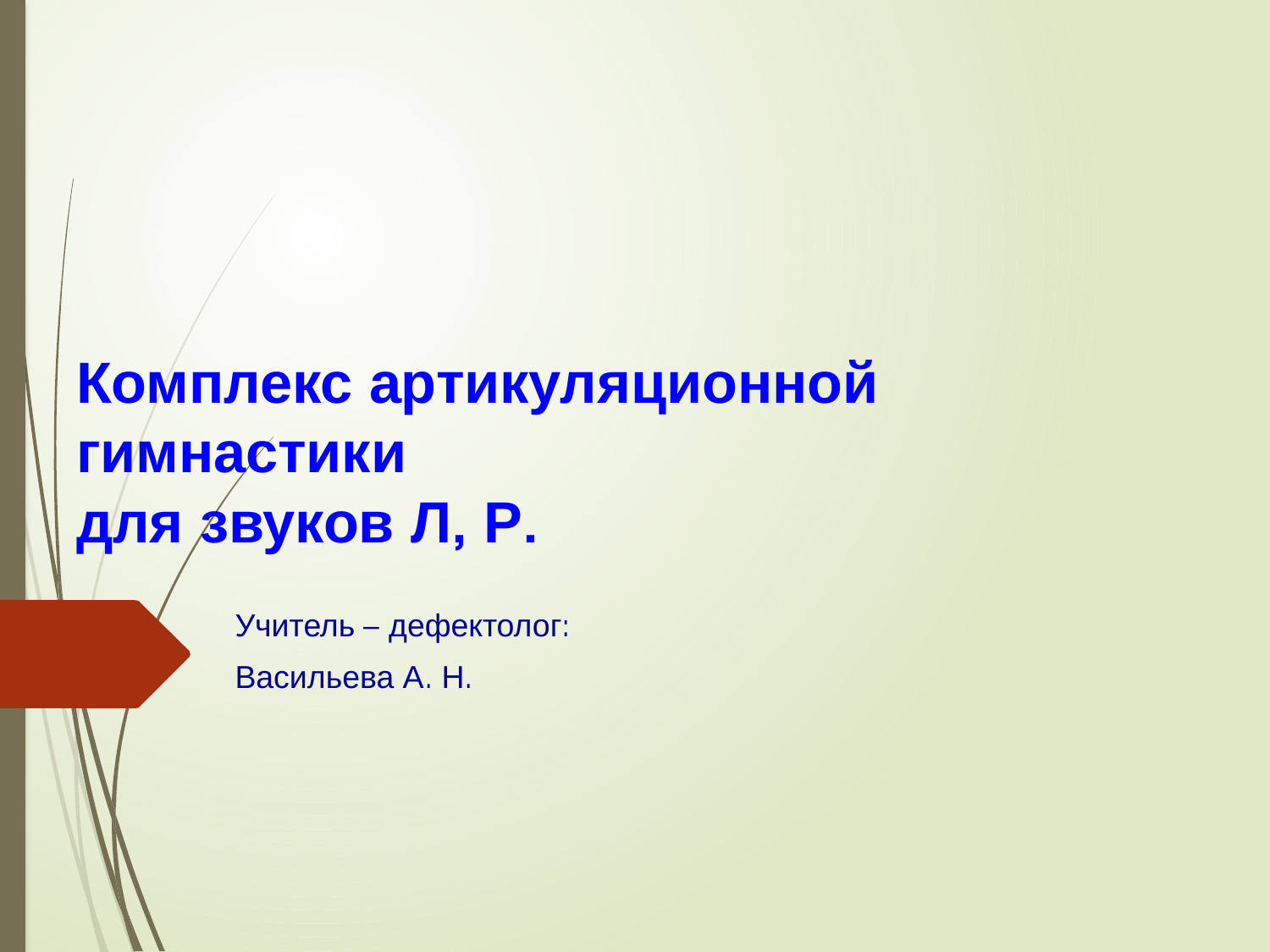

# Комплекс артикуляционной гимнастики для звуков Л, Р.
Учитель – дефектолог:
Васильева А. Н.